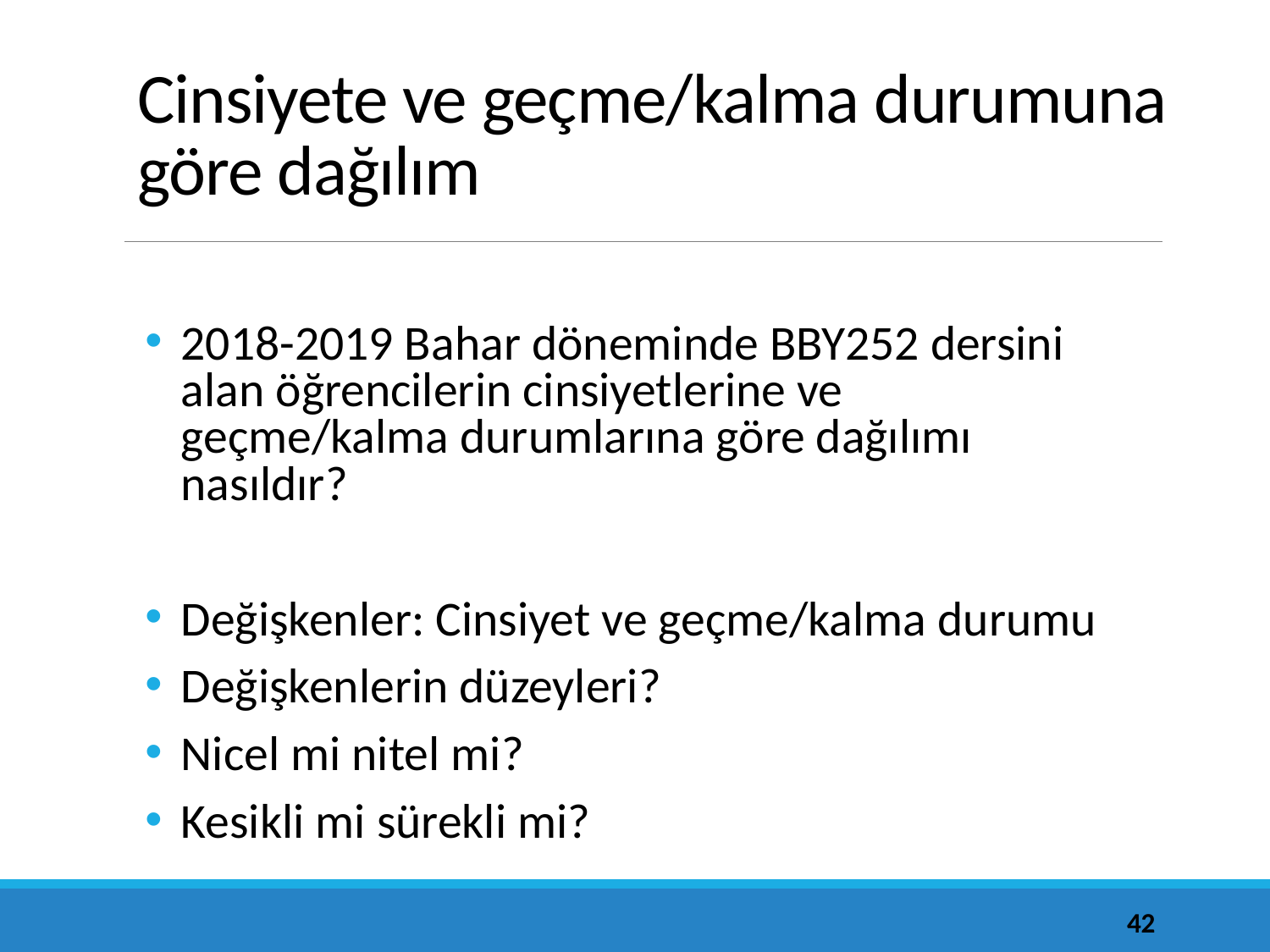

# Cinsiyete ve geçme/kalma durumuna göre dağılım
2018-2019 Bahar döneminde BBY252 dersini alan öğrencilerin cinsiyetlerine ve geçme/kalma durumlarına göre dağılımı nasıldır?

Değişkenler: Cinsiyet ve geçme/kalma durumu
Değişkenlerin düzeyleri?
Nicel mi nitel mi?
Kesikli mi sürekli mi?

42